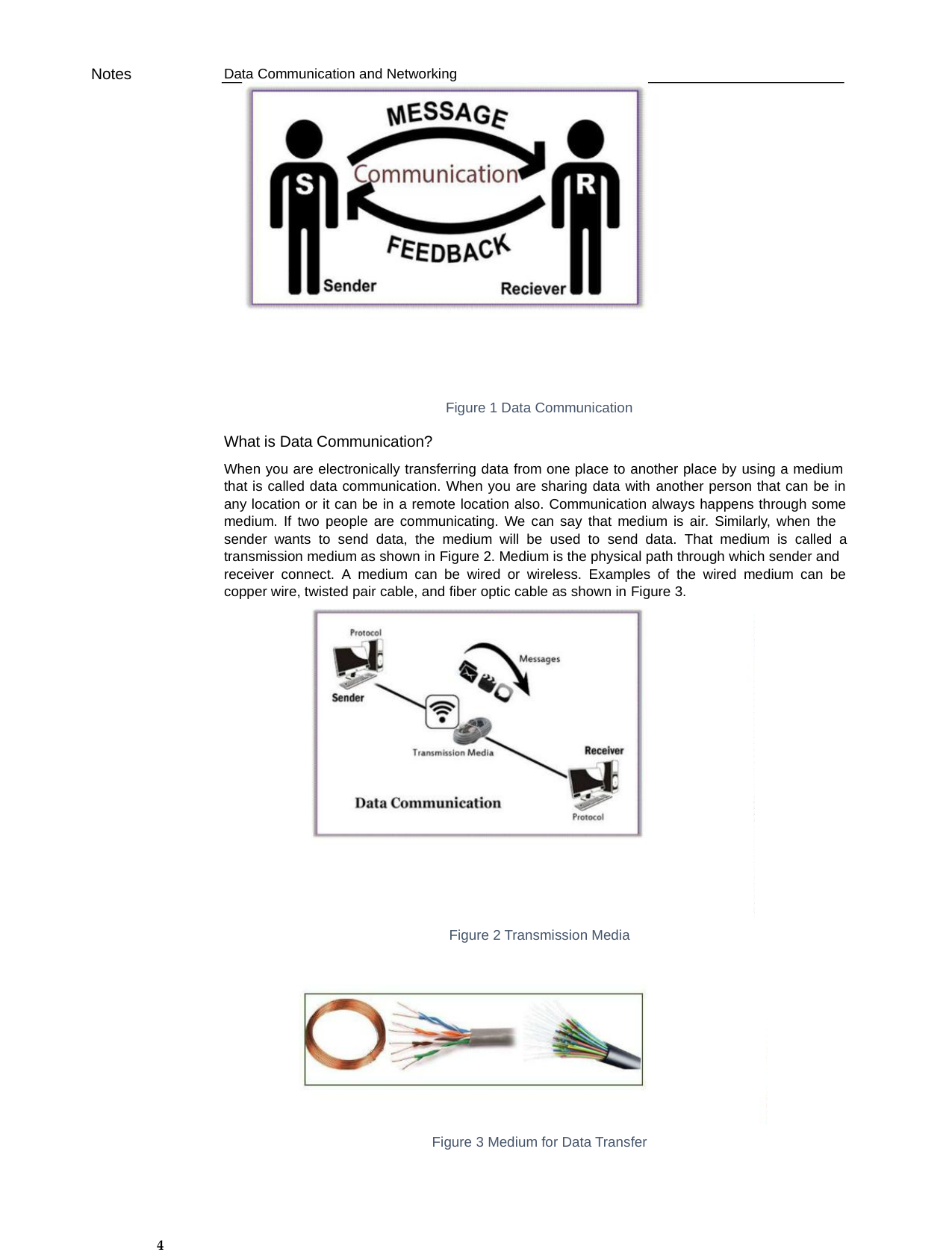

Notes
Data Communication and Networking

Figure 1 Data Communication
What is Data Communication?
When you are electronically transferring data from one place to another place by using a medium
that is called data communication. When you are sharing data with another person that can be in
any location or it can be in a remote location also. Communication always happens through some
medium. If two people are communicating. We can say that medium is air. Similarly, when the
sender wants to send data, the medium will be used to send data. That medium is called a
transmission medium as shown in Figure 2. Medium is the physical path through which sender and
receiver connect. A medium can be wired or wireless. Examples of the wired medium can be
copper wire, twisted pair cable, and fiber optic cable as shown in Figure 3.

Figure 2 Transmission Media

Figure 3 Medium for Data Transfer
4